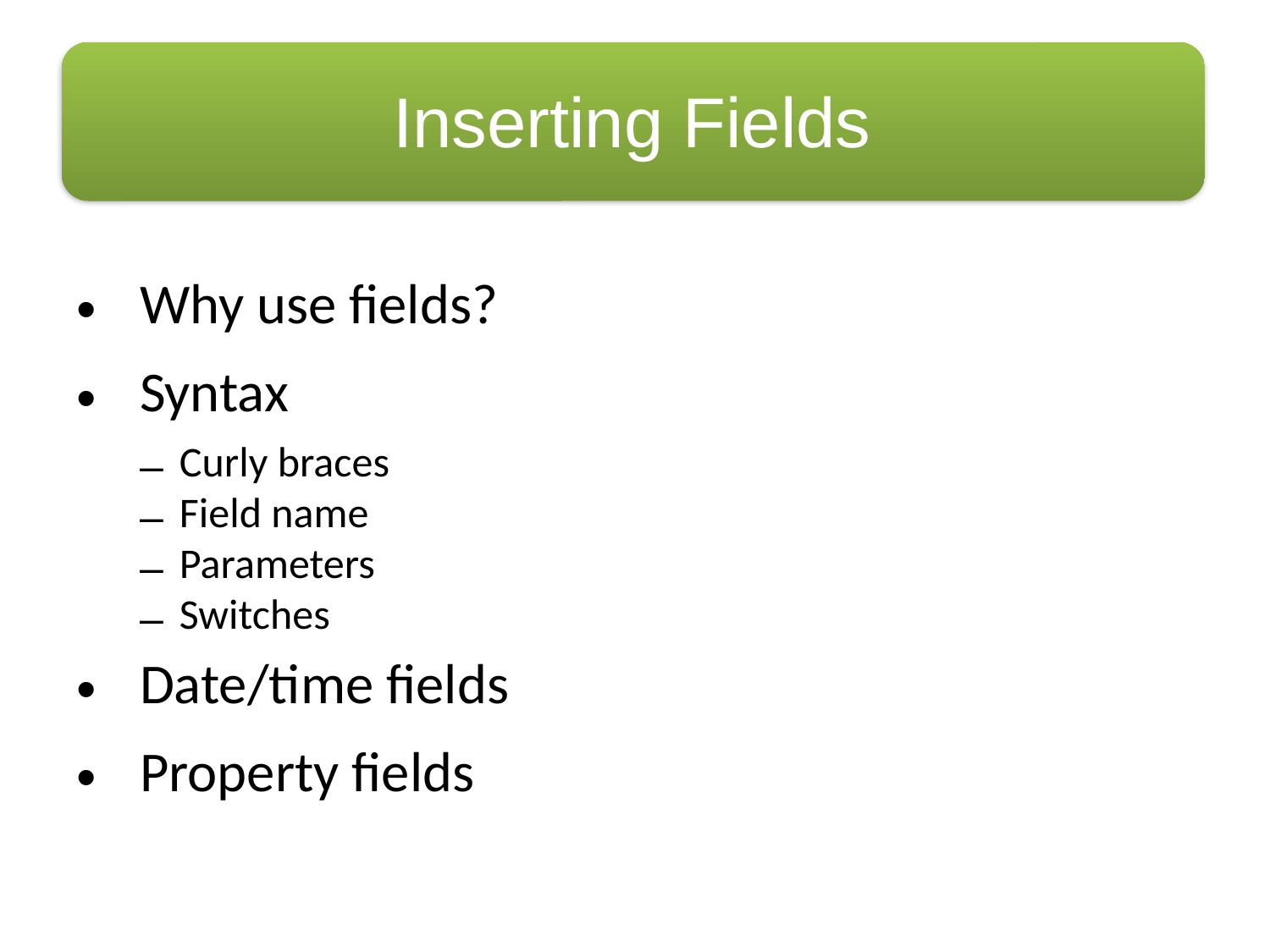

# Inserting Fields
Why use fields?
Syntax
Curly braces
Field name
Parameters
Switches
Date/time fields
Property fields